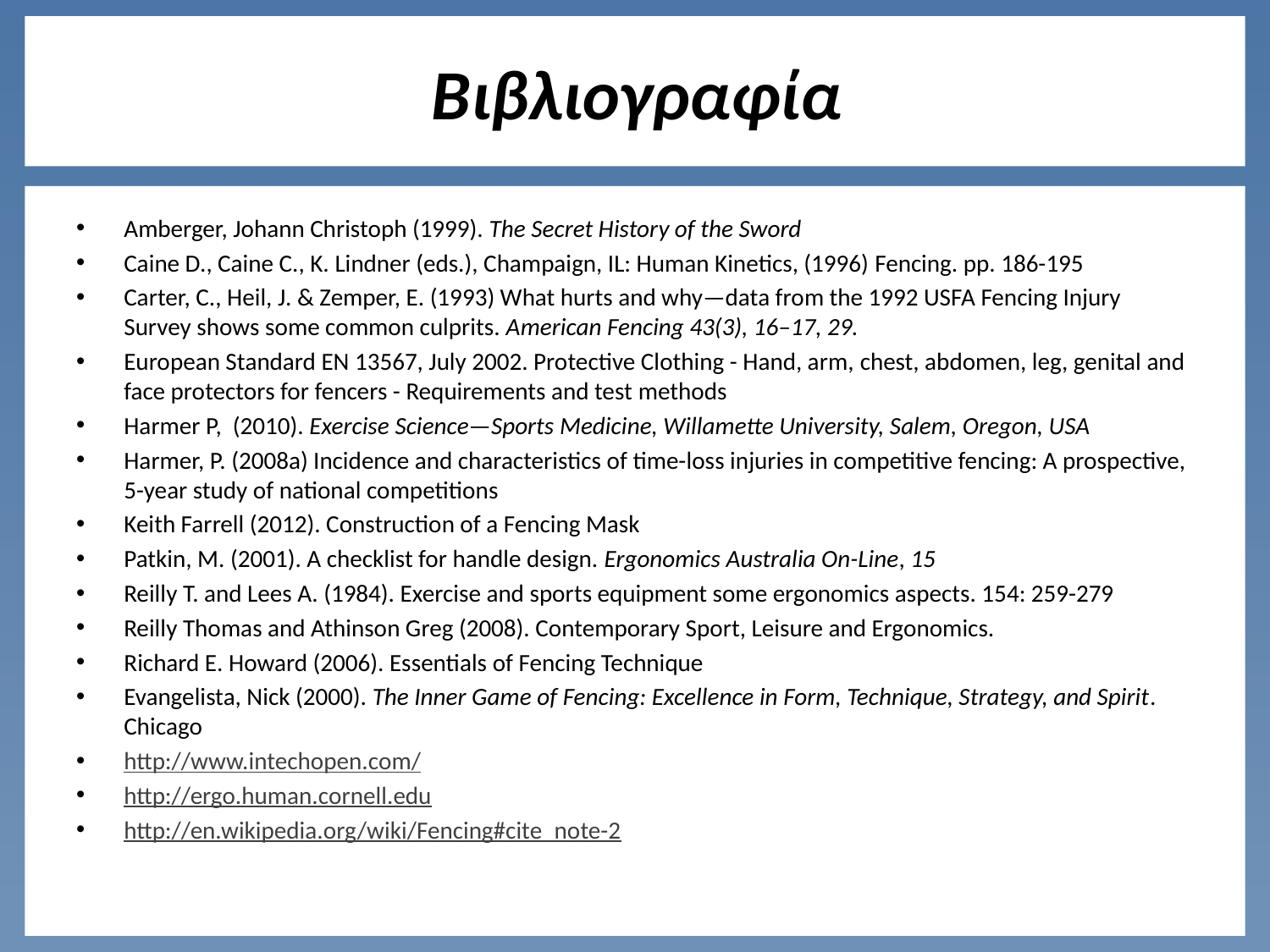

# Βιβλιογραφία
Amberger, Johann Christoph (1999). The Secret History of the Sword
Caine D., Caine C., K. Lindner (eds.), Champaign, IL: Human Kinetics, (1996) Fencing. pp. 186-195
Carter, C., Heil, J. & Zemper, E. (1993) What hurts and why—data from the 1992 USFA Fencing Injury Survey shows some common culprits. American Fencing 43(3), 16–17, 29.
European Standard EN 13567, July 2002. Protective Clothing - Hand, arm, chest, abdomen, leg, genital and face protectors for fencers - Requirements and test methods
Harmer P,  (2010). Exercise Science—Sports Medicine, Willamette University, Salem, Oregon, USA
Harmer, P. (2008a) Incidence and characteristics of time-loss injuries in competitive fencing: A prospective, 5-year study of national competitions
Keith Farrell (2012). Construction of a Fencing Mask
Patkin, M. (2001). A checklist for handle design. Ergonomics Australia On-Line, 15
Reilly T. and Lees A. (1984). Exercise and sports equipment some ergonomics aspects. 154: 259-279
Reilly Thomas and Athinson Greg (2008). Contemporary Sport, Leisure and Ergonomics.
Richard E. Howard (2006). Essentials of Fencing Technique
Evangelista, Nick (2000). The Inner Game of Fencing: Excellence in Form, Technique, Strategy, and Spirit. Chicago
http://www.intechopen.com/
http://ergo.human.cornell.edu
http://en.wikipedia.org/wiki/Fencing#cite_note-2